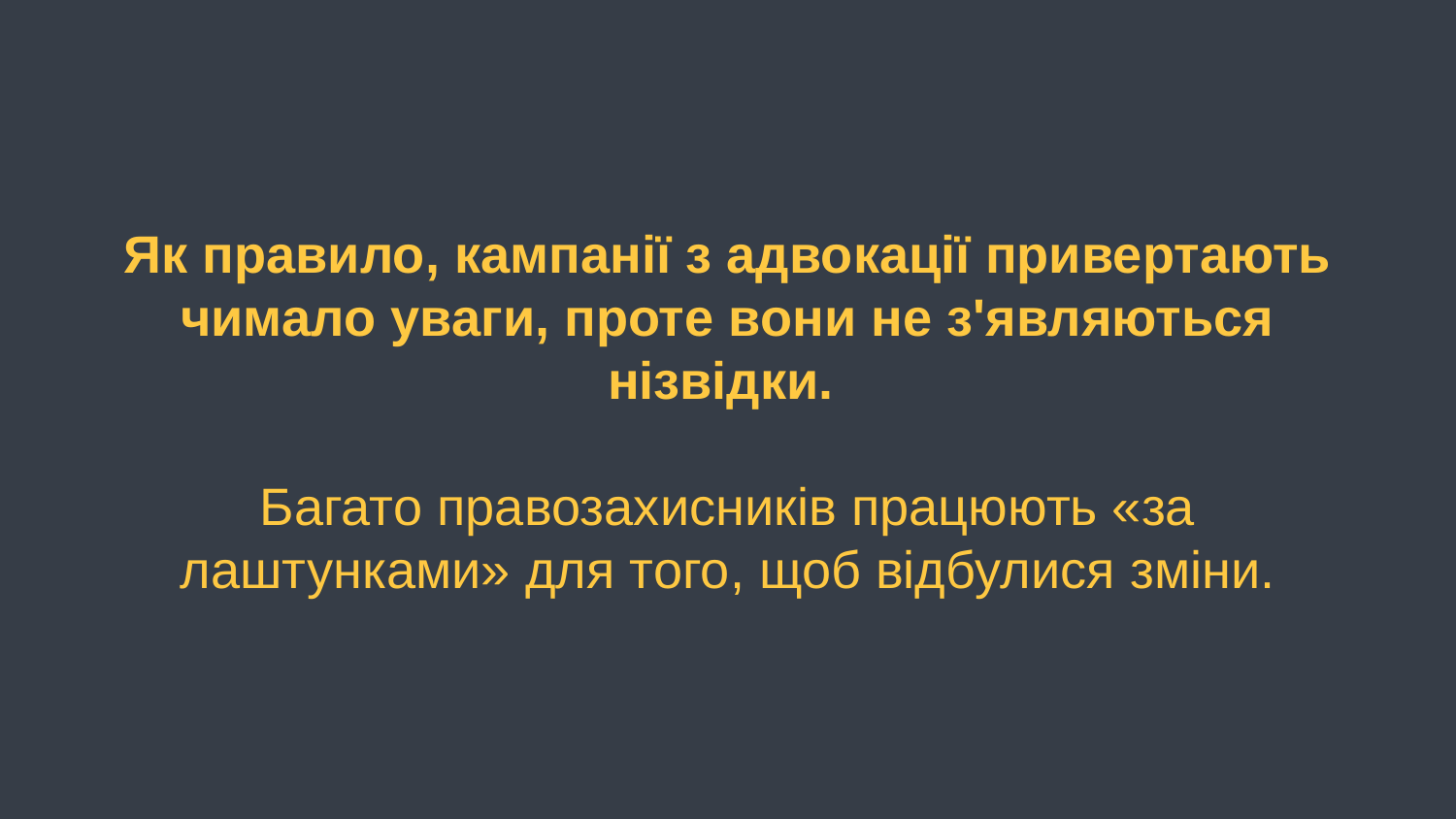

Як правило, кампанії з адвокації привертають чимало уваги, проте вони не з'являються нізвідки.

Багато правозахисників працюють «за лаштунками» для того, щоб відбулися зміни.